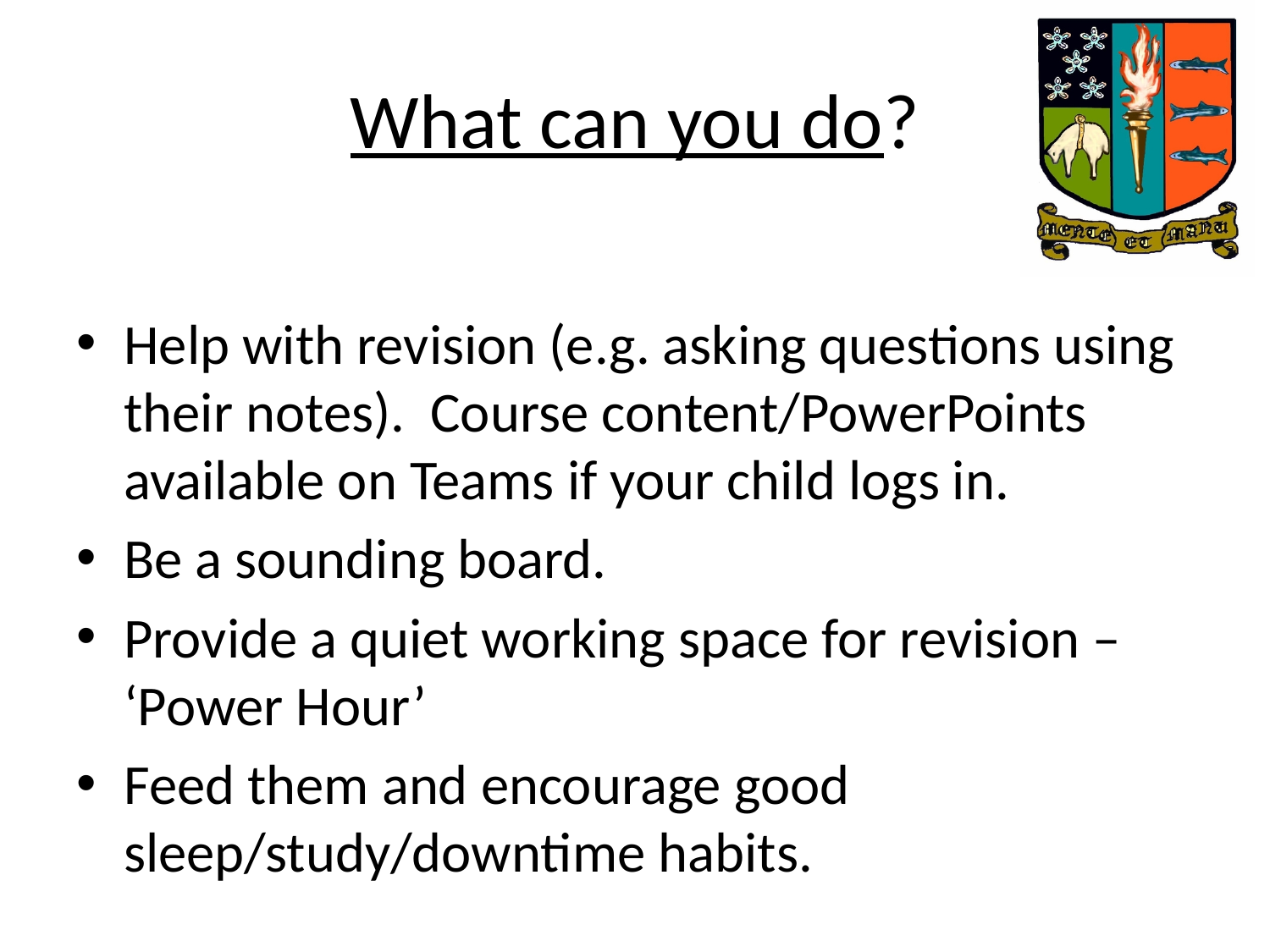

# What can you do?

Help with revision (e.g. asking questions using their notes).  Course content/PowerPoints available on Teams if your child logs in.
Be a sounding board.
Provide a quiet working space for revision – ‘Power Hour’
Feed them and encourage good sleep/study/downtime habits.